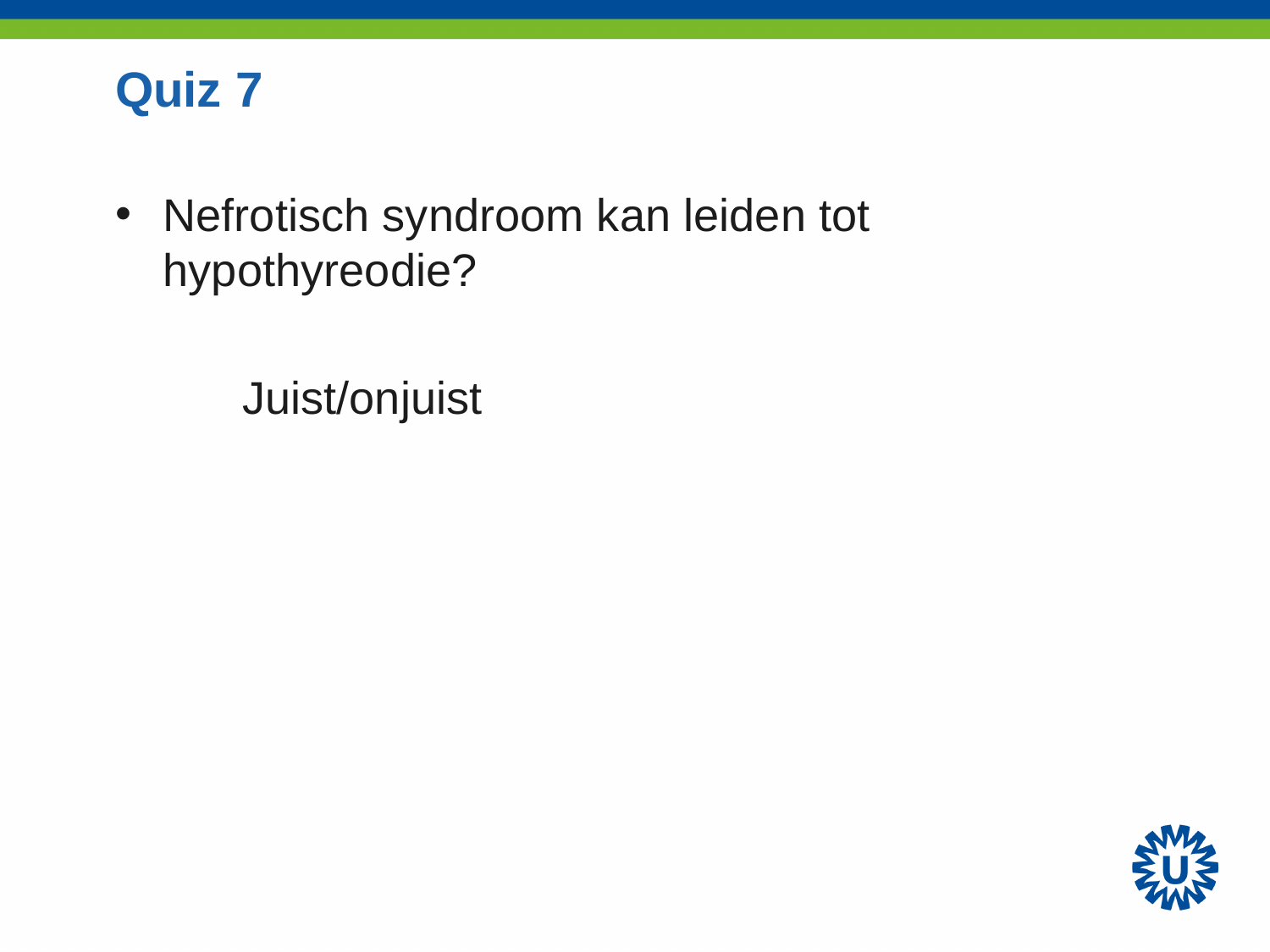

# Quiz 7
Nefrotisch syndroom kan leiden tot hypothyreodie?

	Juist/onjuist